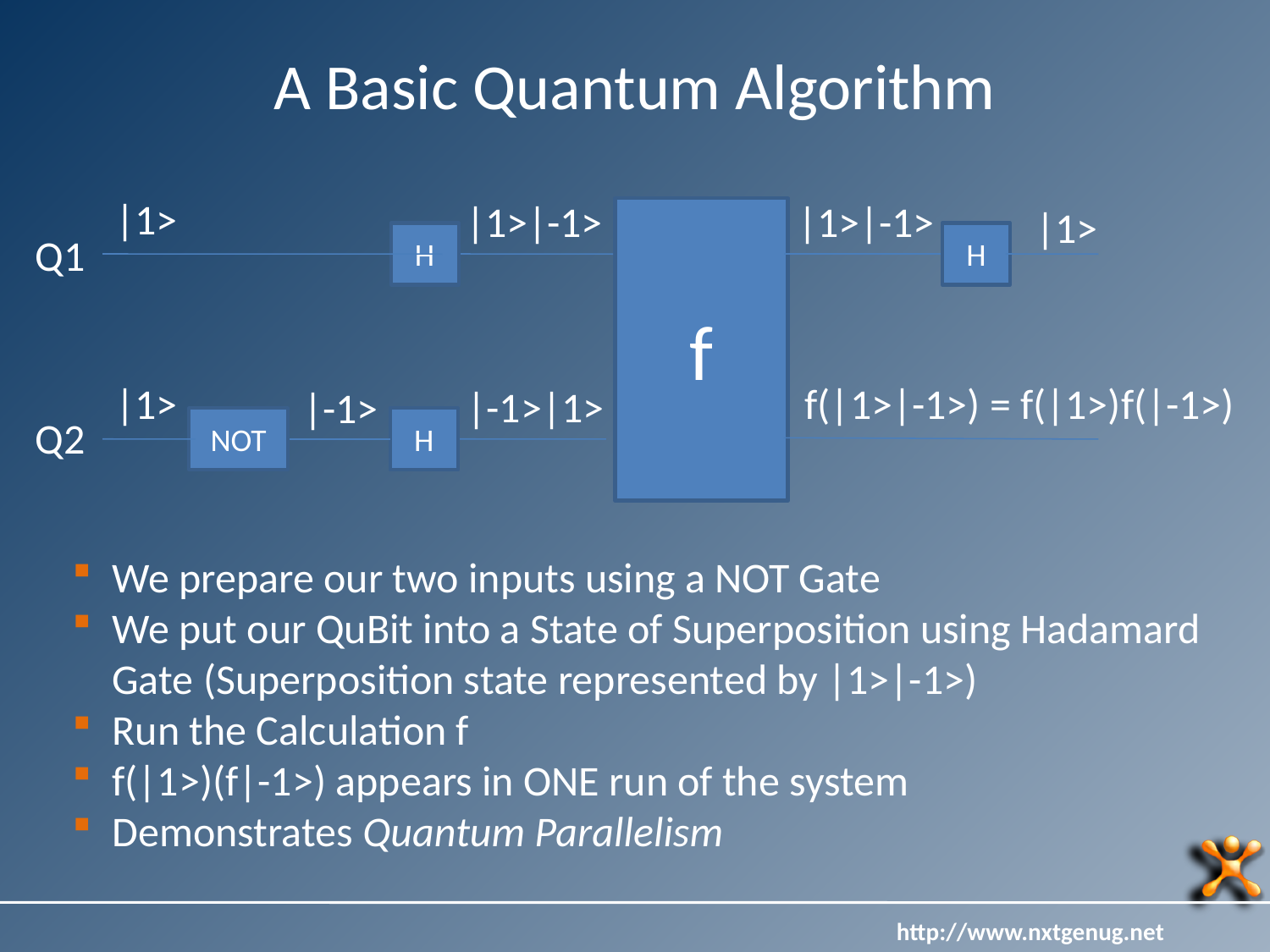

# A Basic Quantum Algorithm
|1>
Q1
|1>
|-1>
Q2
NOT
|1>|-1>
H
|-1>|1>
H
|1>|-1>
|1>
H
f(|1>|-1>) = f(|1>)f(|-1>)
f
We prepare our two inputs using a NOT Gate
We put our QuBit into a State of Superposition using Hadamard Gate (Superposition state represented by |1>|-1>)
Run the Calculation f
f(|1>)(f|-1>) appears in ONE run of the system
Demonstrates Quantum Parallelism